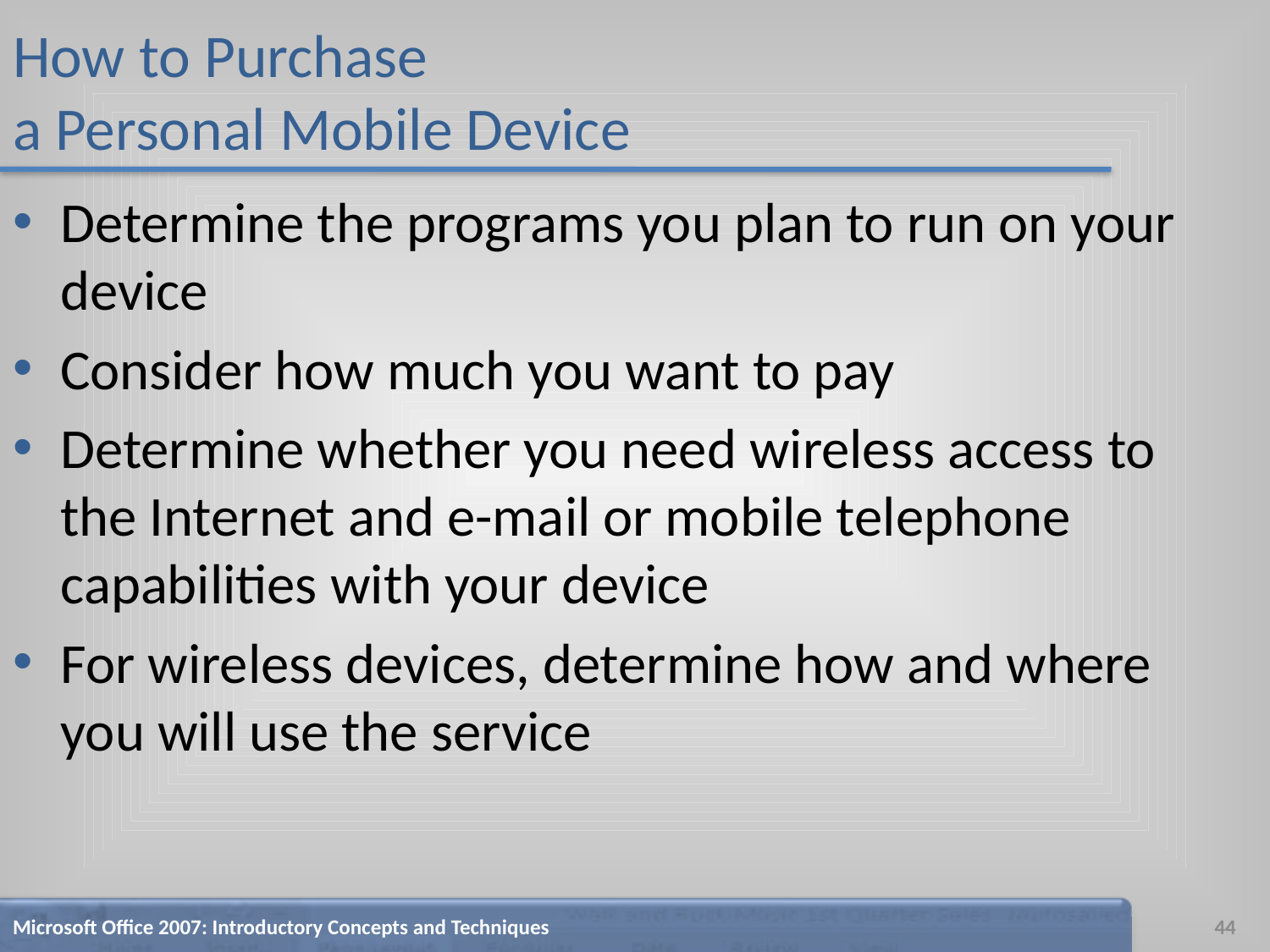

# How to Purchase a Personal Mobile Device
Determine the programs you plan to run on your device
Consider how much you want to pay
Determine whether you need wireless access to the Internet and e-mail or mobile telephone capabilities with your device
For wireless devices, determine how and where you will use the service
Microsoft Office 2007: Introductory Concepts and Techniques
44